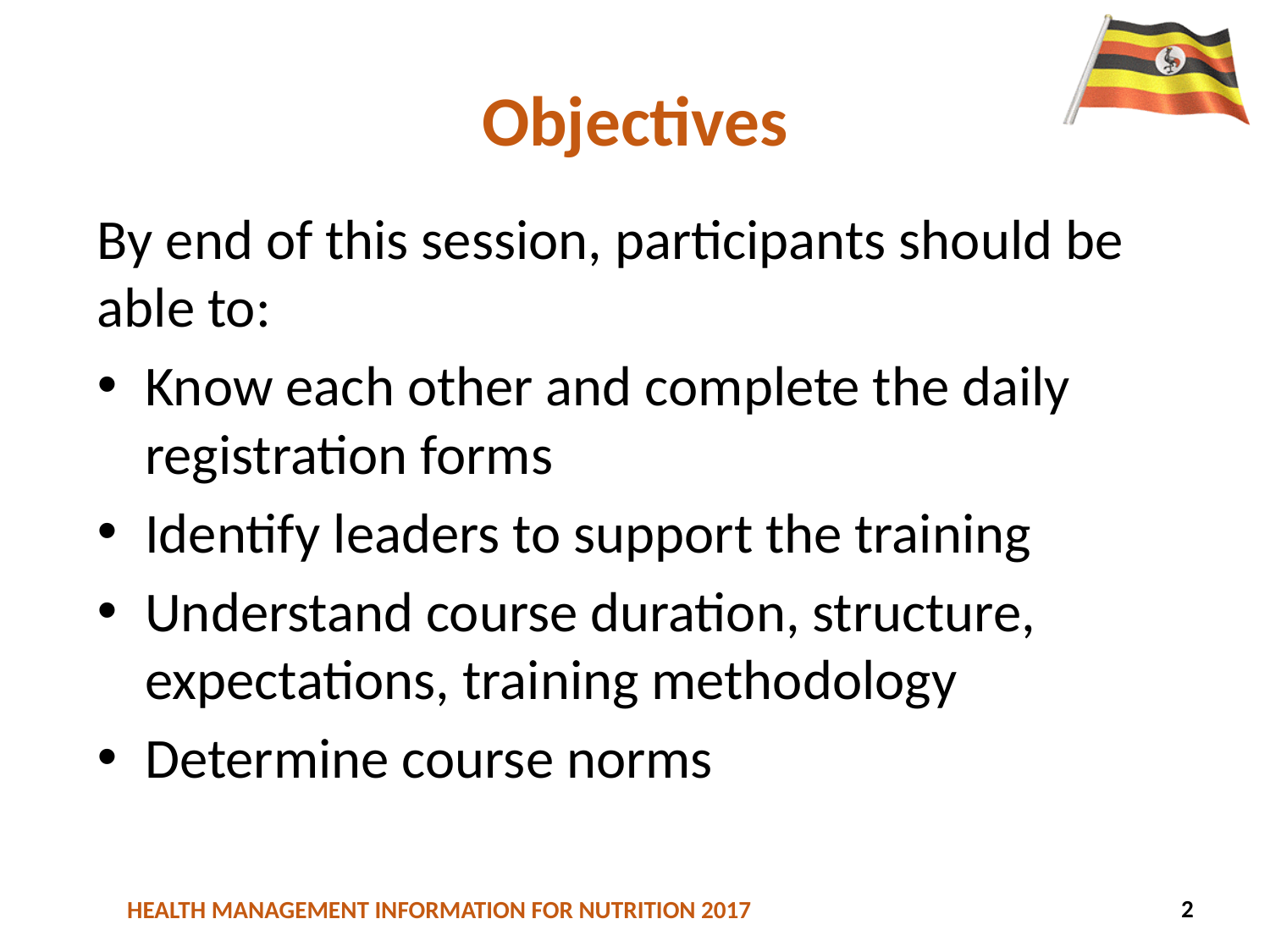

# Objectives
By end of this session, participants should be able to:
Know each other and complete the daily registration forms
Identify leaders to support the training
Understand course duration, structure, expectations, training methodology
Determine course norms

2